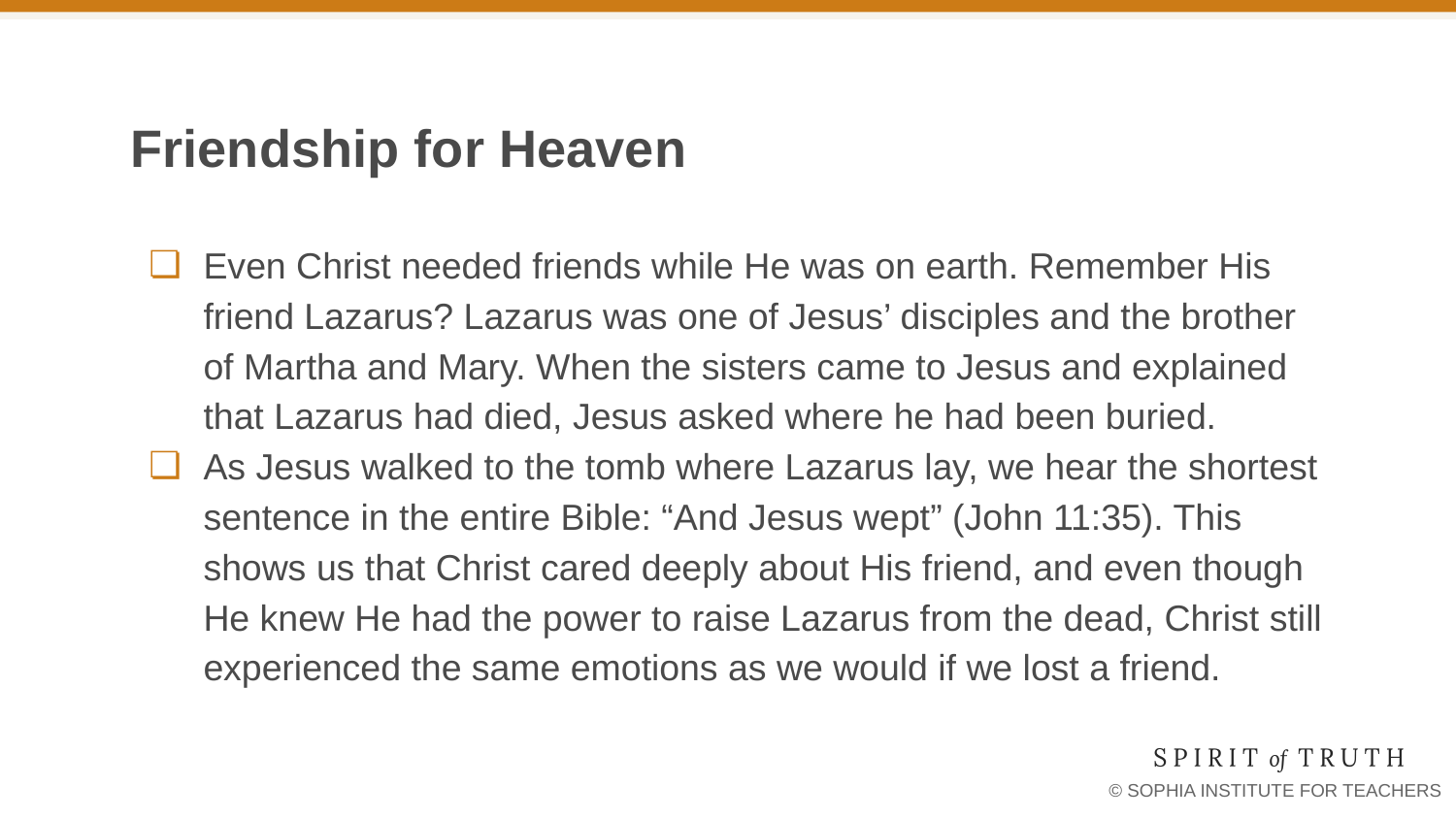

# Friendship for Heaven
Even Christ needed friends while He was on earth. Remember His friend Lazarus? Lazarus was one of Jesus’ disciples and the brother of Martha and Mary. When the sisters came to Jesus and explained that Lazarus had died, Jesus asked where he had been buried.
As Jesus walked to the tomb where Lazarus lay, we hear the shortest sentence in the entire Bible: “And Jesus wept” (John 11:35). This shows us that Christ cared deeply about His friend, and even though He knew He had the power to raise Lazarus from the dead, Christ still experienced the same emotions as we would if we lost a friend.